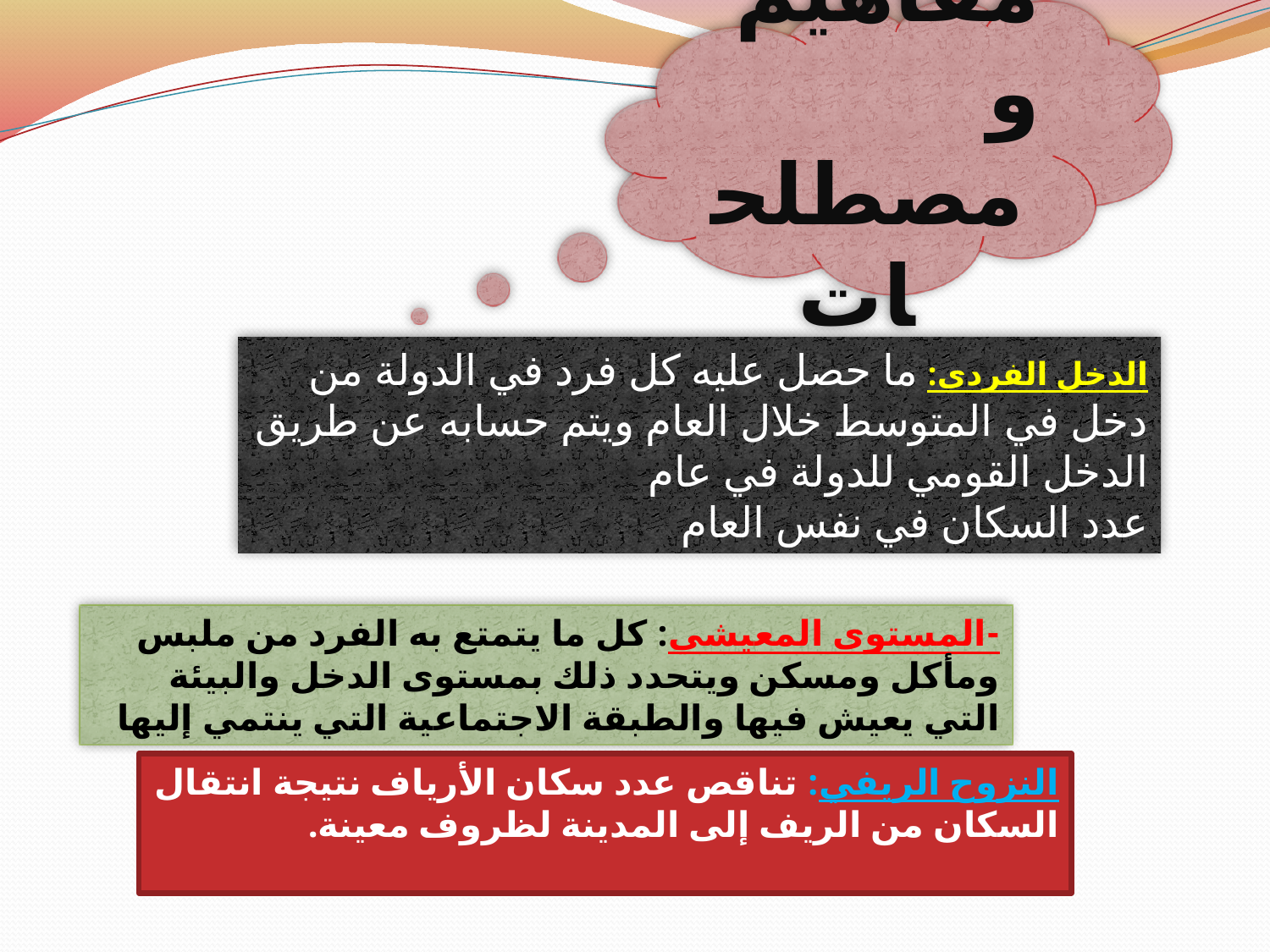

مفاهيم و
مصطلحات
الدخل الفردي: ما حصل عليه كل فرد في الدولة من دخل في المتوسط خلال العام ويتم حسابه عن طريق
الدخل القومي للدولة في عام
عدد السكان في نفس العام
-المستوى المعيشي: كل ما يتمتع به الفرد من ملبس ومأكل ومسكن ويتحدد ذلك بمستوى الدخل والبيئة التي يعيش فيها والطبقة الاجتماعية التي ينتمي إليها
النزوح الريفي: تناقص عدد سكان الأرياف نتيجة انتقال السكان من الريف إلى المدينة لظروف معينة.